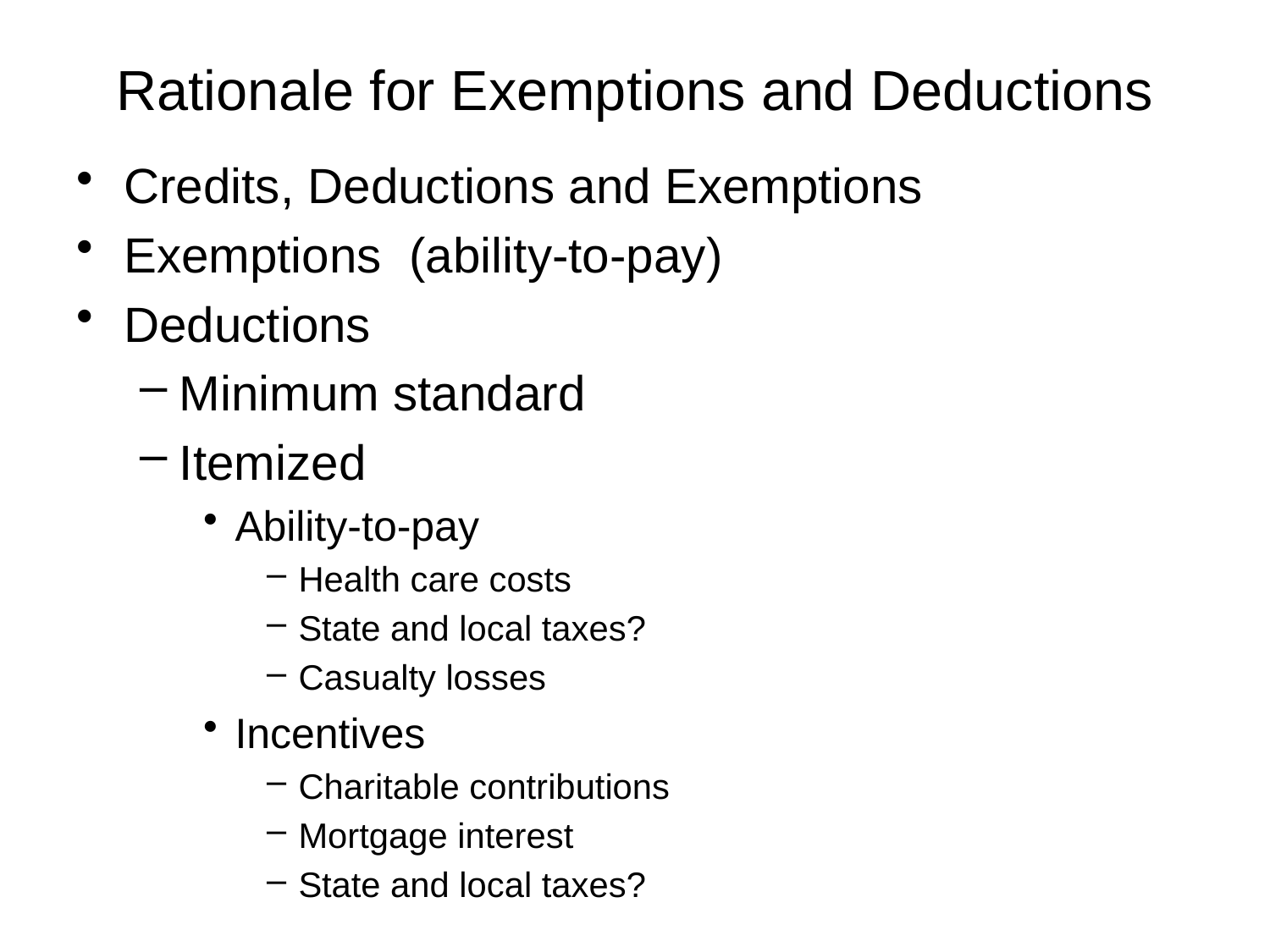

# Rationale for Exemptions and Deductions
Credits, Deductions and Exemptions
Exemptions  (ability-to-pay)
Deductions
Minimum standard
Itemized
Ability-to-pay
Health care costs
State and local taxes?
Casualty losses
Incentives
Charitable contributions
Mortgage interest
State and local taxes?